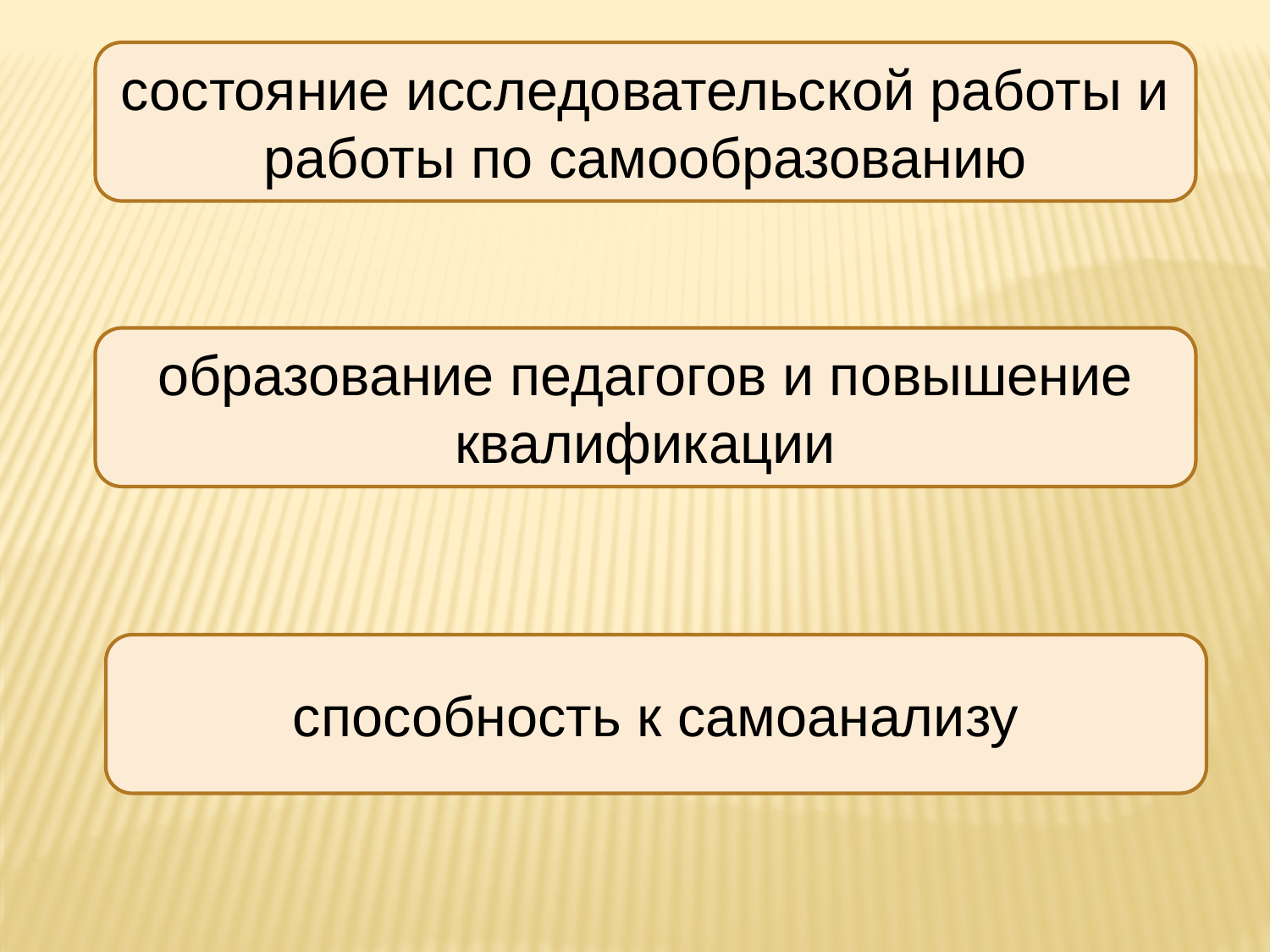

состояние исследовательской работы и работы по самообразованию
образование педагогов и повышение квалификации
способность к самоанализу